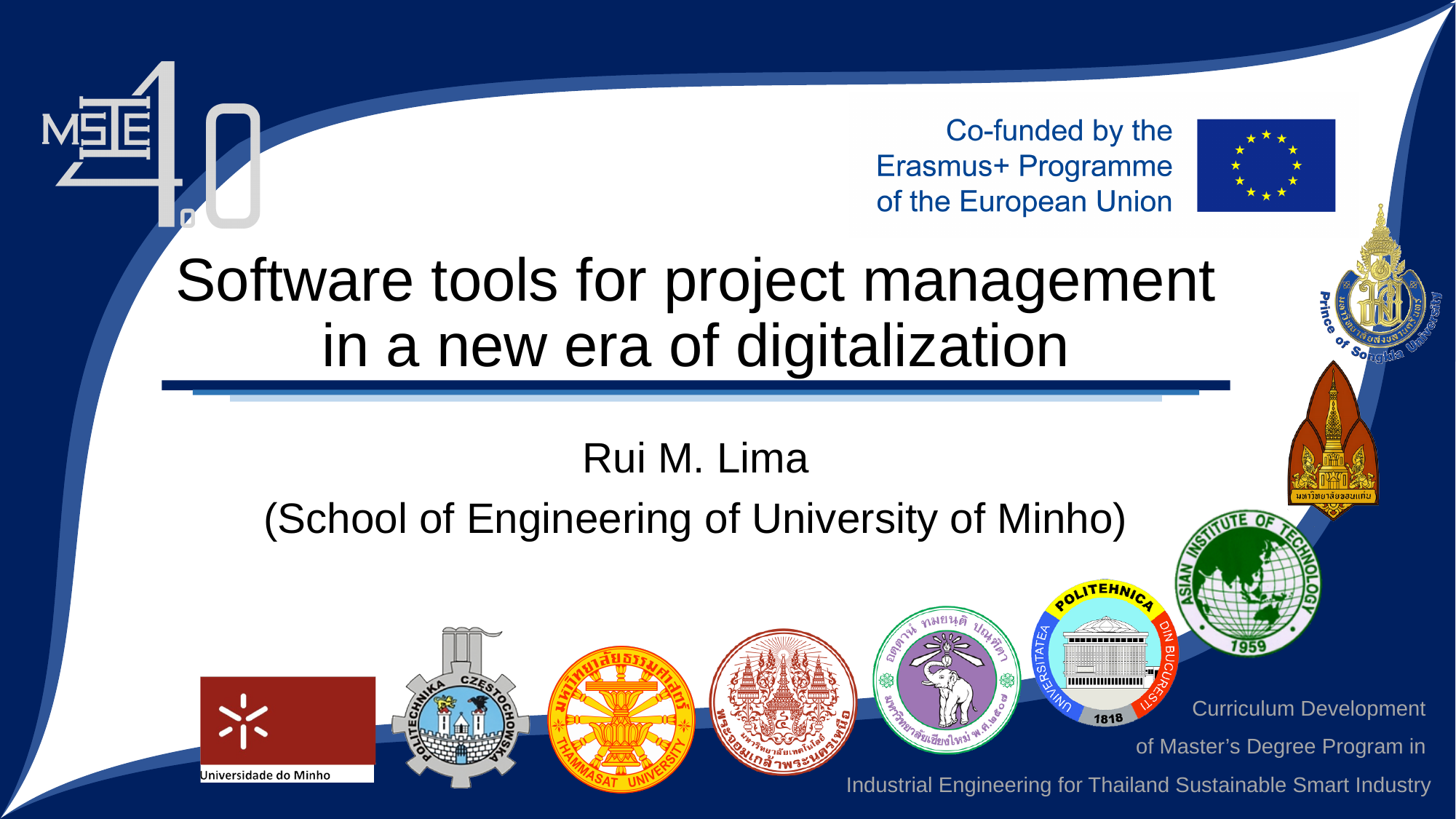

# Software tools for project management in a new era of digitalization
Rui M. Lima
(School of Engineering of University of Minho)